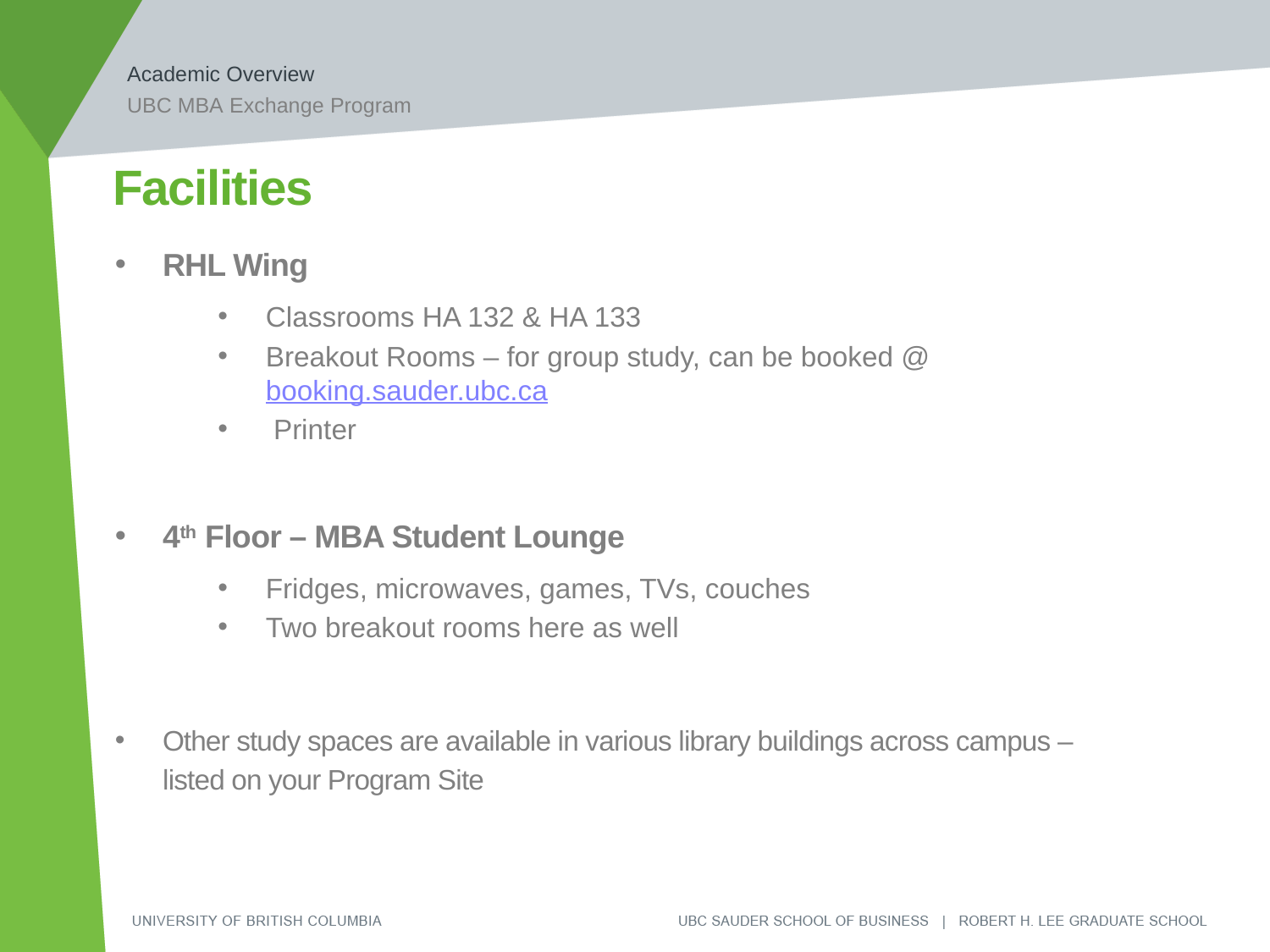

Academic Overview
UBC MBA Exchange Program
# Facilities
RHL Wing
Classrooms HA 132 & HA 133
Breakout Rooms – for group study, can be booked @ booking.sauder.ubc.ca
 Printer

4th Floor – MBA Student Lounge
Fridges, microwaves, games, TVs, couches
Two breakout rooms here as well

Other study spaces are available in various library buildings across campus – listed on your Program Site